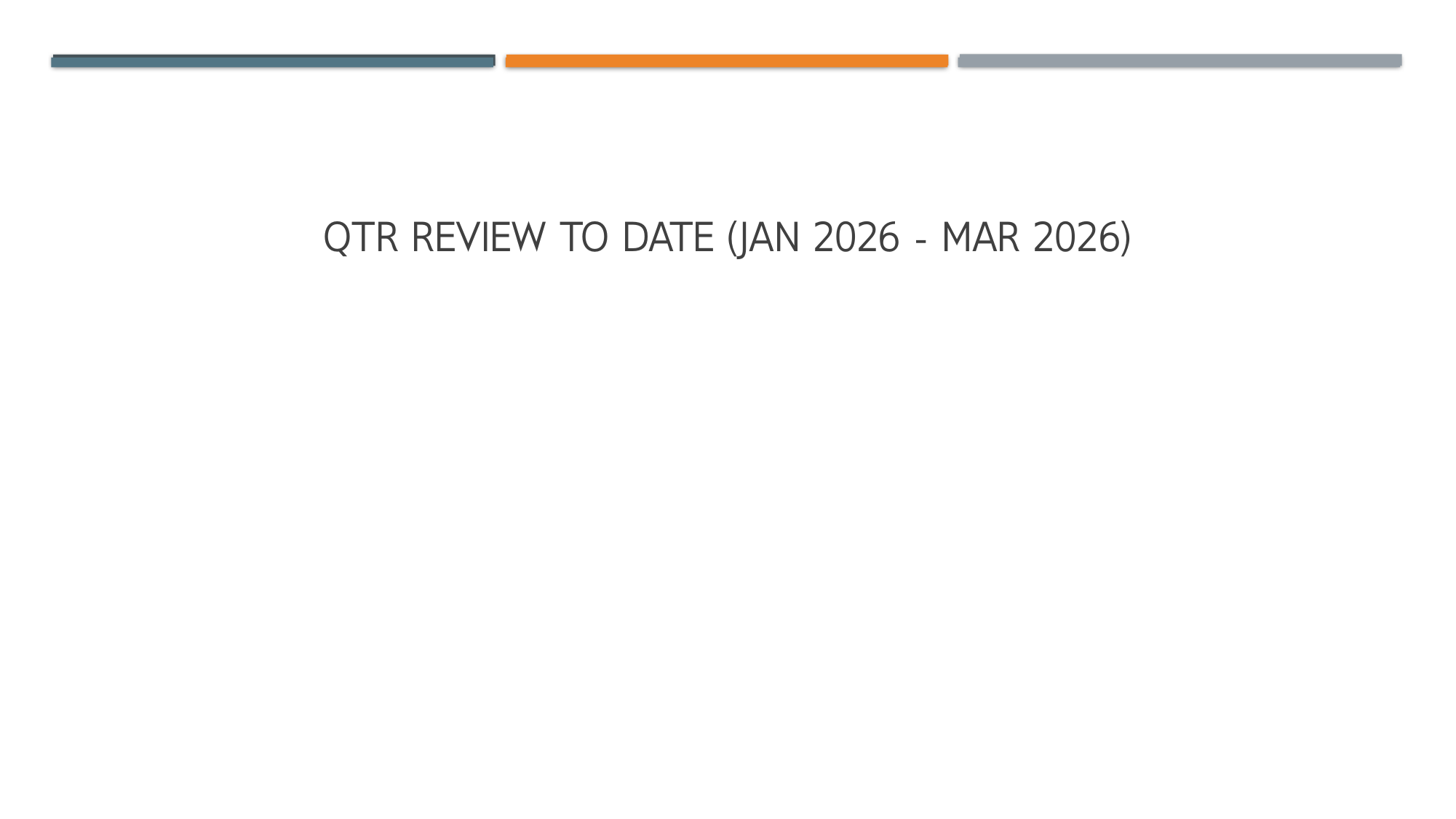

# QTR REVIEW TO DATE (JAN 2026 - MAR 2026)